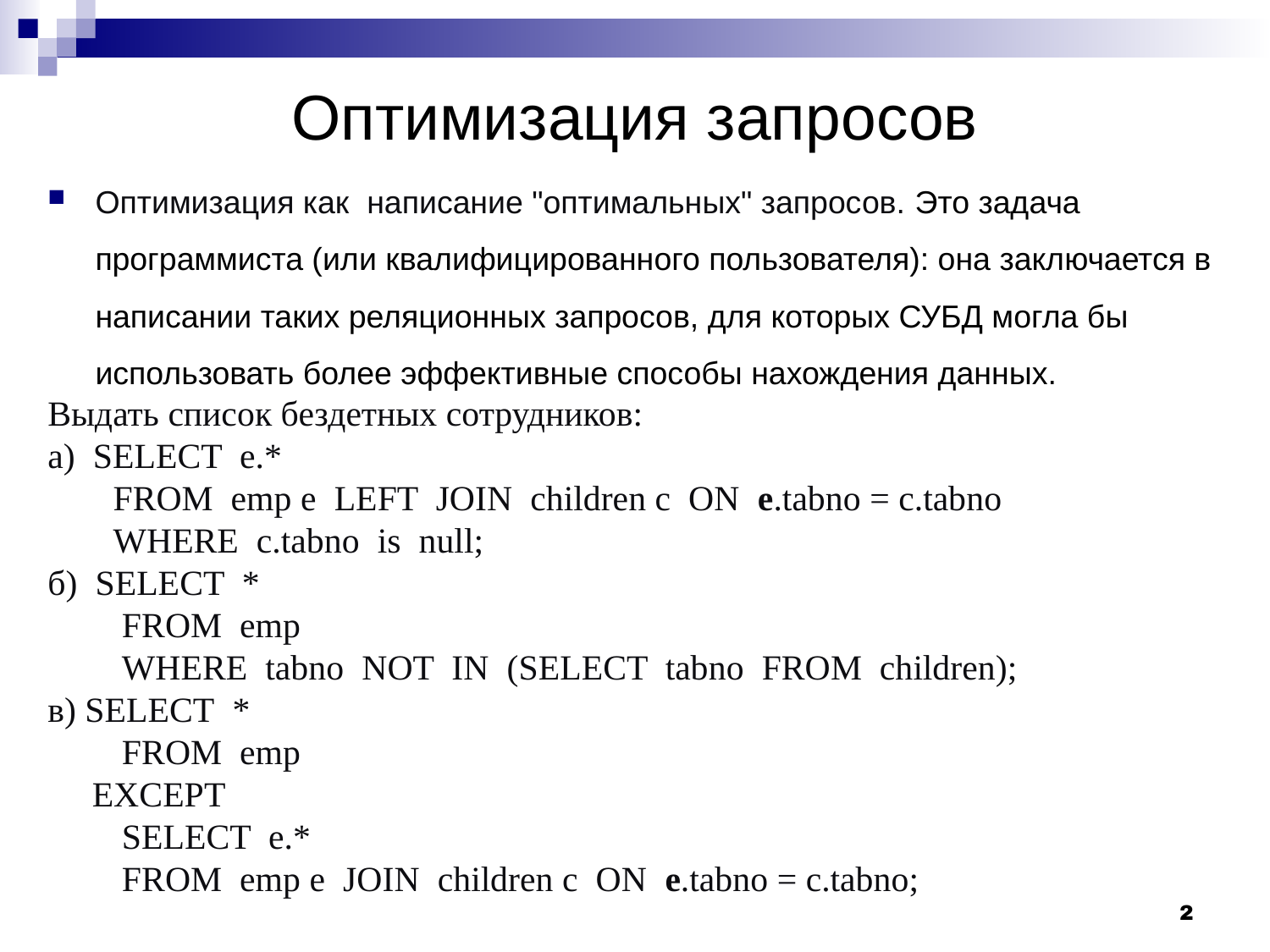

# Оптимизация запросов
Оптимизация как  написание "оптимальных" запросов. Это задача программиста (или квалифицированного пользователя): она заключается в написании таких реляционных запросов, для которых СУБД могла бы использовать более эффективные способы нахождения данных.
Выдать список бездетных сотрудников:
а)  SELECT  e.*
	  FROM  emp e  LEFT  JOIN  children c  ON  e.tabno = c.tabno
	  WHERE  c.tabno  is  null;
б)  SELECT  *
	   FROM  emp
	   WHERE  tabno  NOT  IN  (SELECT  tabno  FROM  children);
в) SELECT  *
	   FROM  emp
     EXCEPT
  	   SELECT  e.*
	   FROM  emp e  JOIN  children c  ON  e.tabno = c.tabno;
2